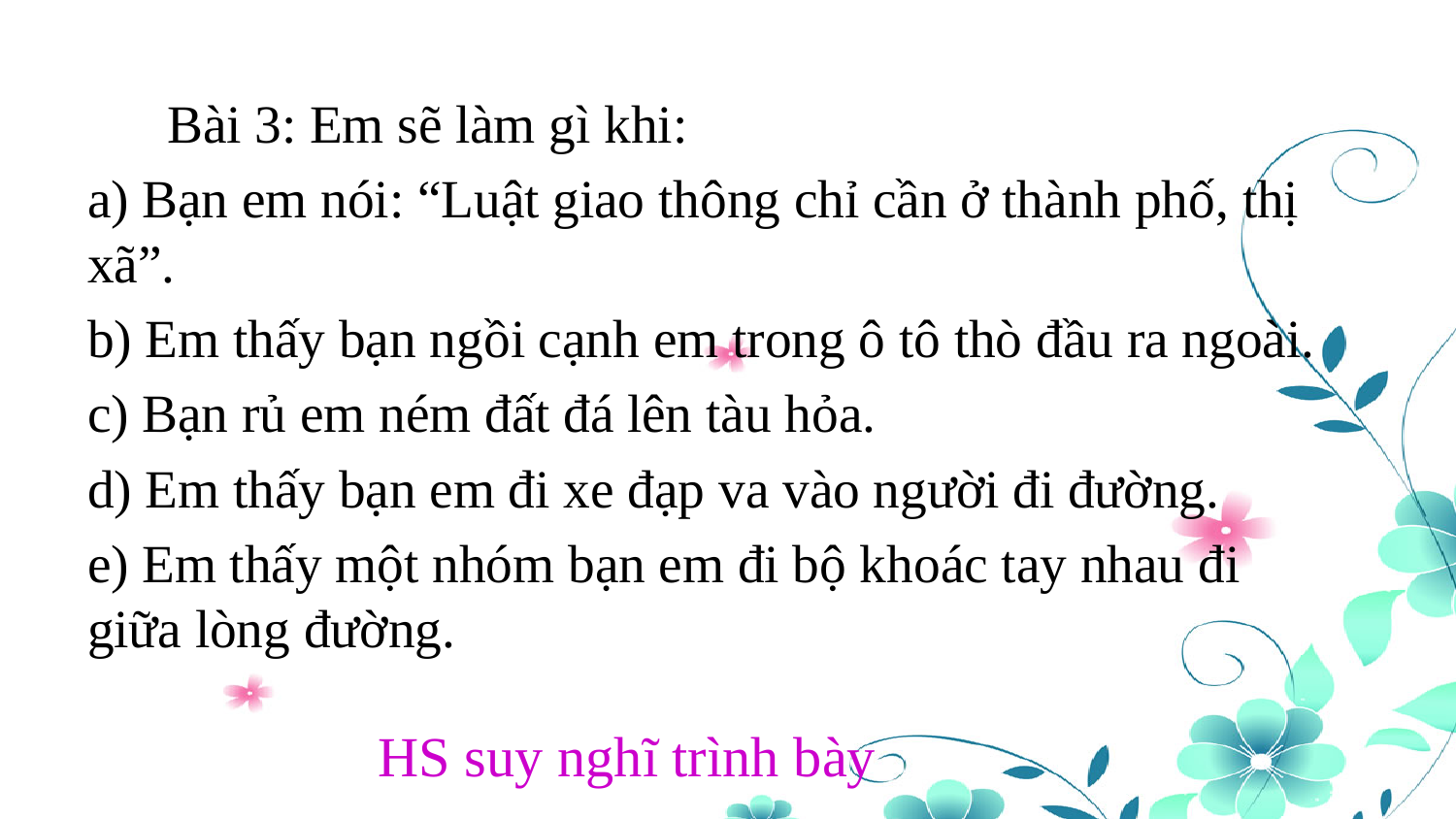

Bài 3: Em sẽ làm gì khi:
a) Bạn em nói: “Luật giao thông chỉ cần ở thành phố, thị xã”.
b) Em thấy bạn ngồi cạnh em trong ô tô thò đầu ra ngoài.
c) Bạn rủ em ném đất đá lên tàu hỏa.
d) Em thấy bạn em đi xe đạp va vào người đi đường.
e) Em thấy một nhóm bạn em đi bộ khoác tay nhau đi  giữa lòng đường.

HS suy nghĩ trình bày